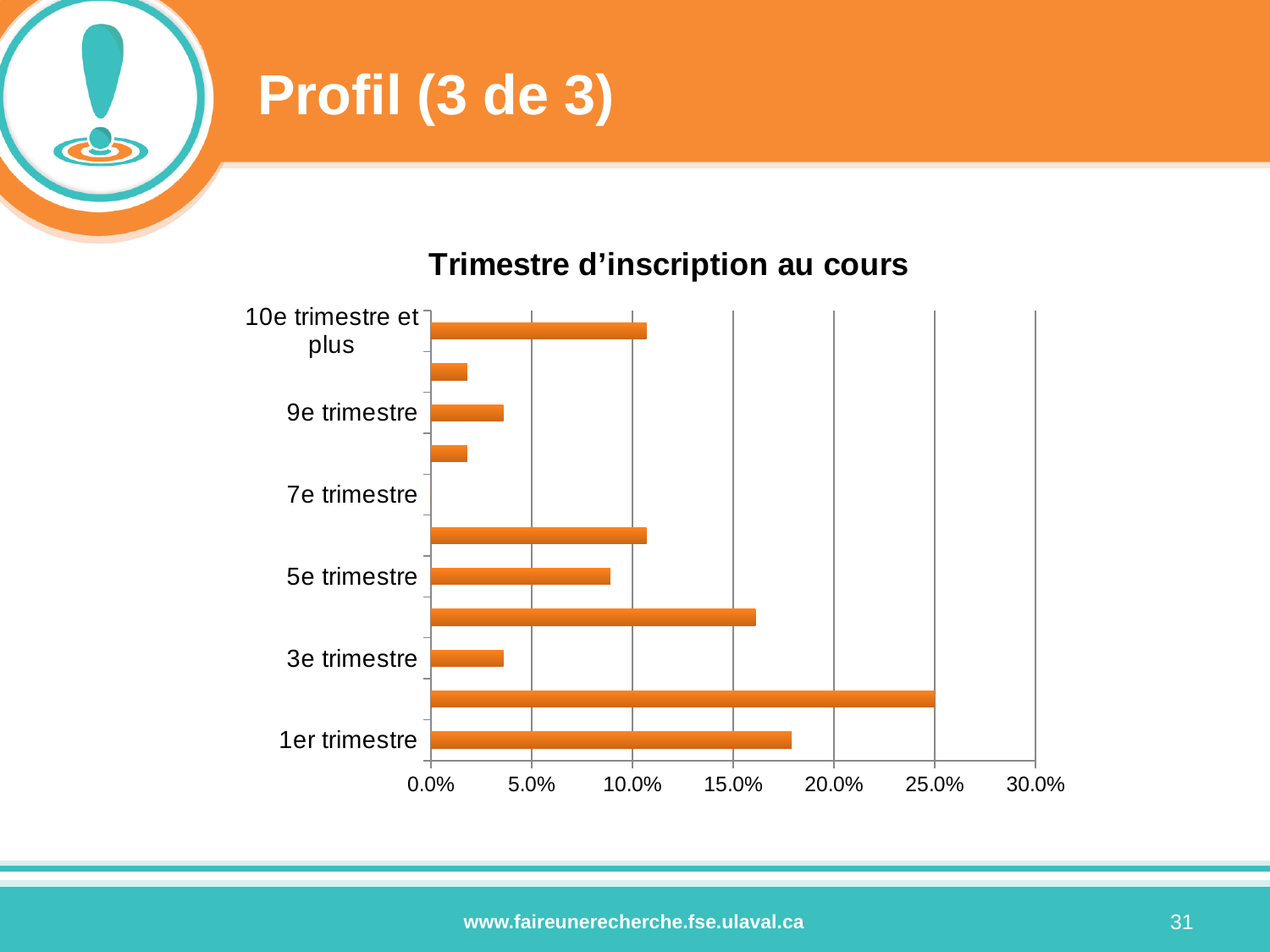

# Profil (3 de 3)

### Chart: Trimestre d’inscription au cours

| Category |  |
|---|---|
| 1er trimestre | 0.179 |
| 2e trimestre | 0.25 |
| 3e trimestre | 0.036 |
| 4e trimestre | 0.161 |
| 5e trimestre | 0.089 |
| 6e trimestre | 0.107 |
| 7e trimestre | 0.0 |
| 8e trimestre | 0.018 |
| 9e trimestre | 0.036 |
| 10e trimestre | 0.018 |
| 10e trimestre et plus | 0.107 |
31